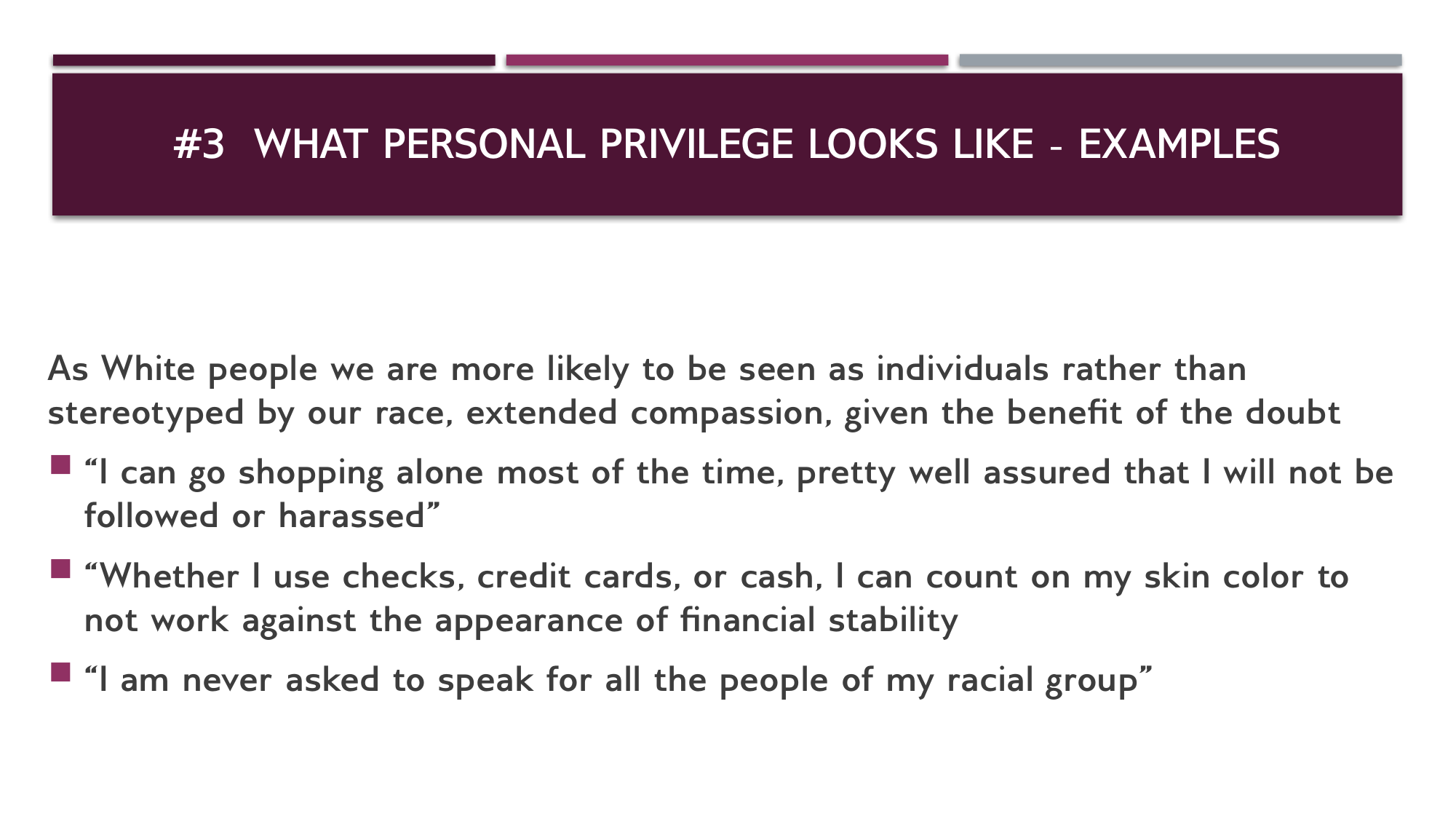

# #3  What Personal Privilege Looks Like - Examples
As White people we are more likely to be seen as individuals rather than stereotyped by our race, extended compassion, given the benefit of the doubt
“I can go shopping alone most of the time, pretty well assured that I will not be followed or harassed”
“Whether I use checks, credit cards, or cash, I can count on my skin color to not work against the appearance of financial stability
“I am never asked to speak for all the people of my racial group”